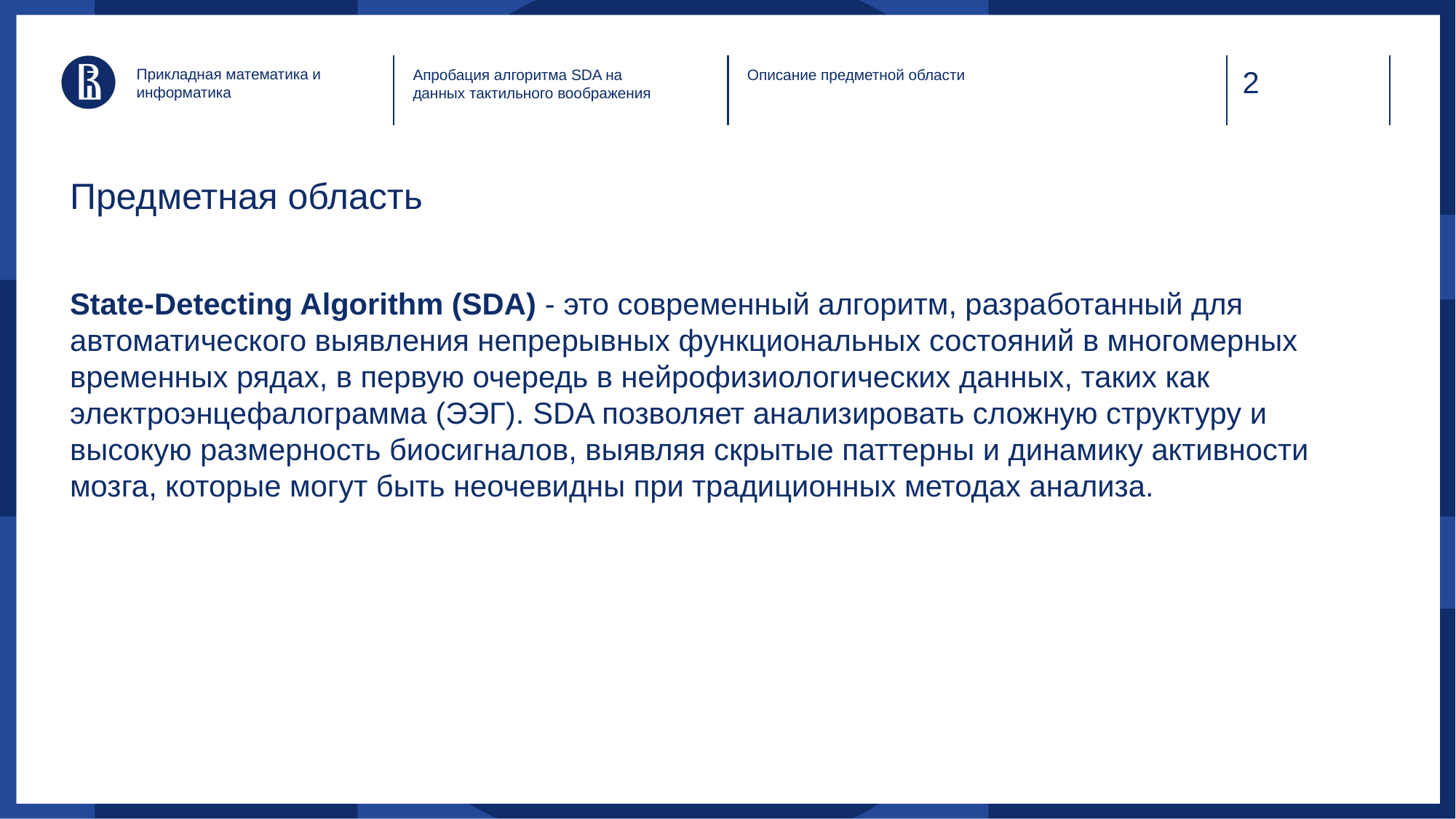

Прикладная математика и информатика

Апробация алгоритма SDA на данных тактильного воображения
Описание предметной области
# Предметная область
State-Detecting Algorithm (SDA) - это современный алгоритм, разработанный для автоматического выявления непрерывных функциональных состояний в многомерных временных рядах, в первую очередь в нейрофизиологических данных, таких как электроэнцефалограмма (ЭЭГ). SDA позволяет анализировать сложную структуру и высокую размерность биосигналов, выявляя скрытые паттерны и динамику активности мозга, которые могут быть неочевидны при традиционных методах анализа.